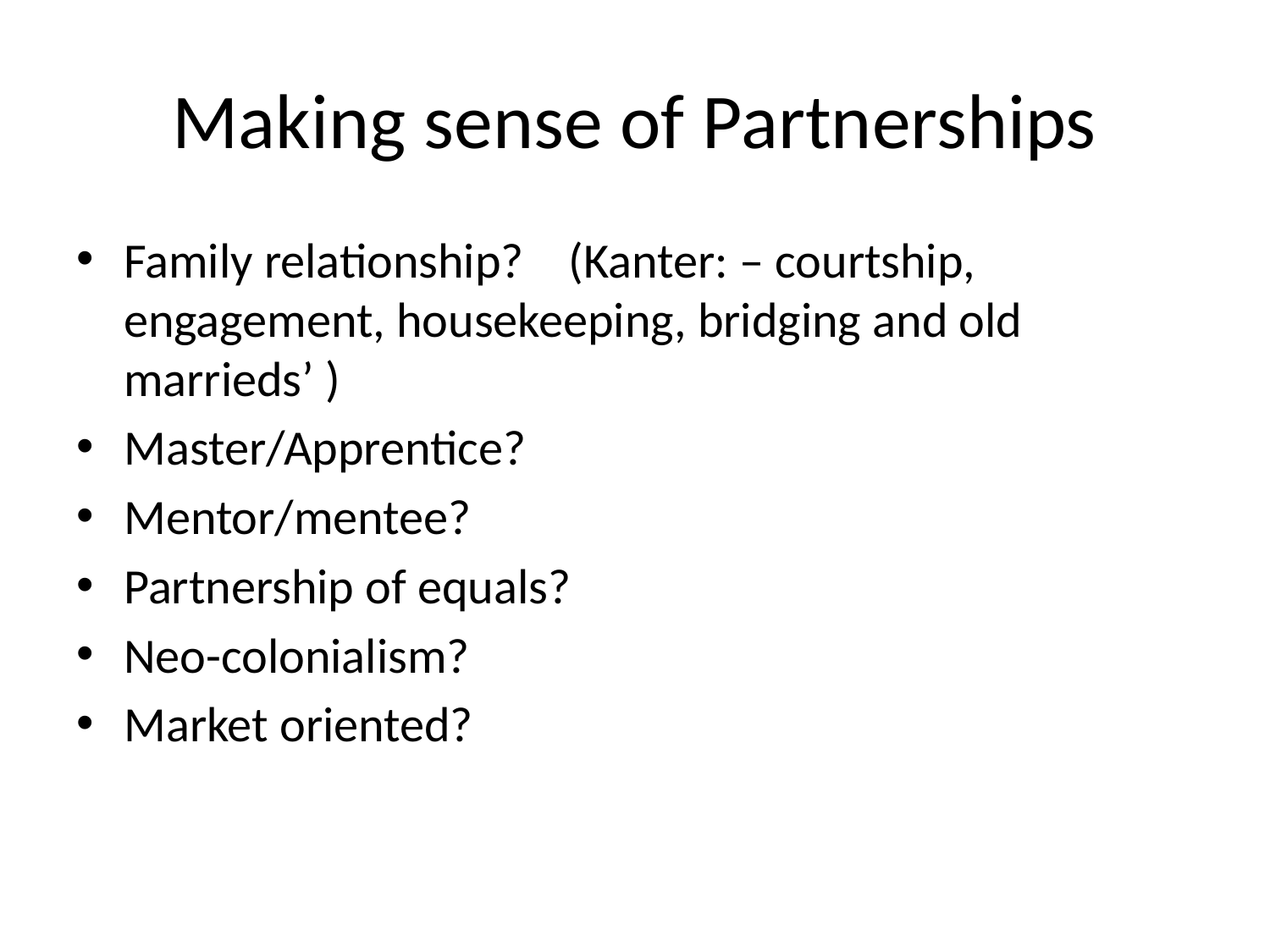

# Making sense of Partnerships
Family relationship?    (Kanter: – courtship, engagement, housekeeping, bridging and old marrieds’ )
Master/Apprentice?
Mentor/mentee?
Partnership of equals?
Neo-colonialism?
Market oriented?